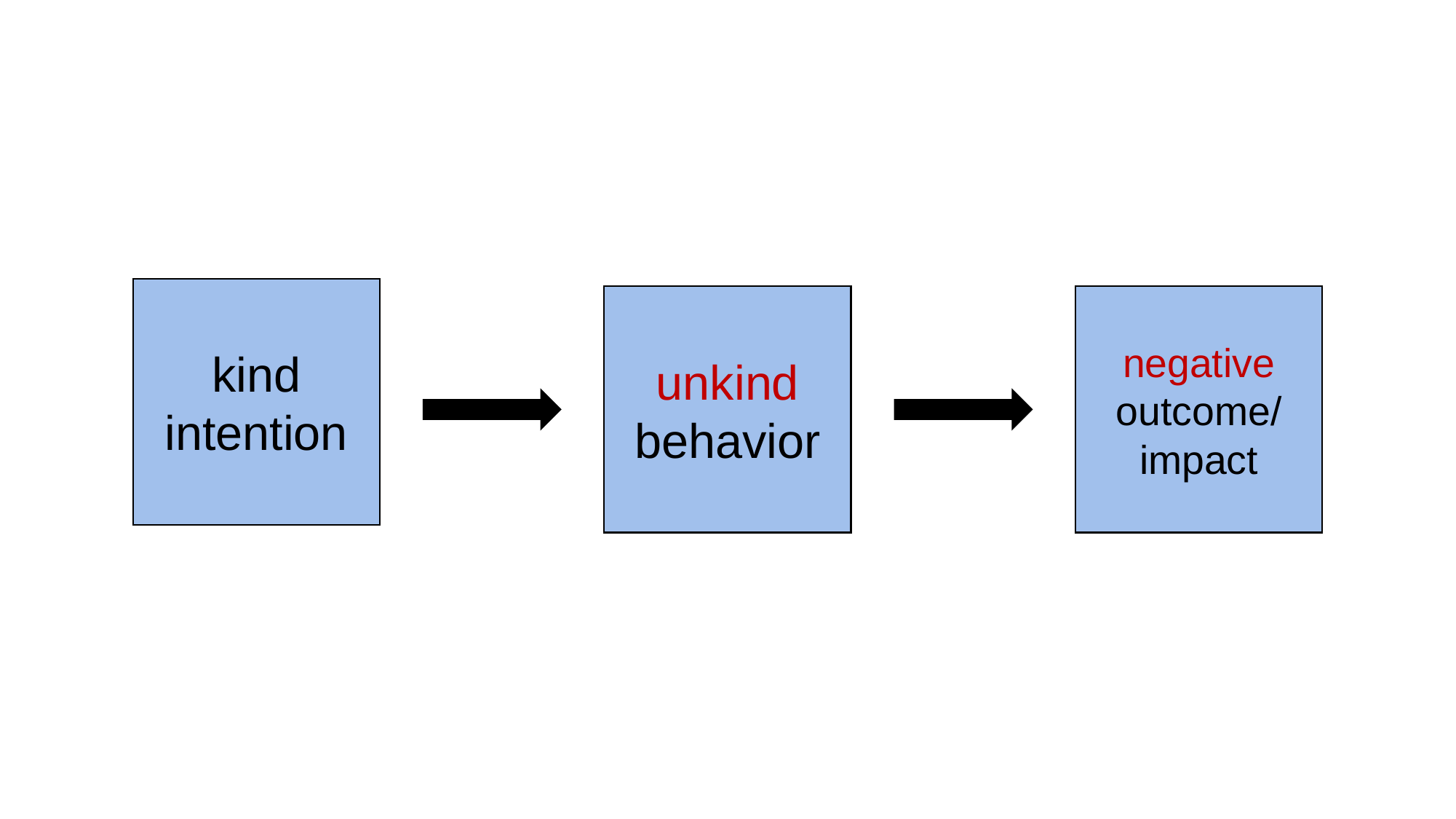

kind intention
unkind behavior
negative outcome/
impact